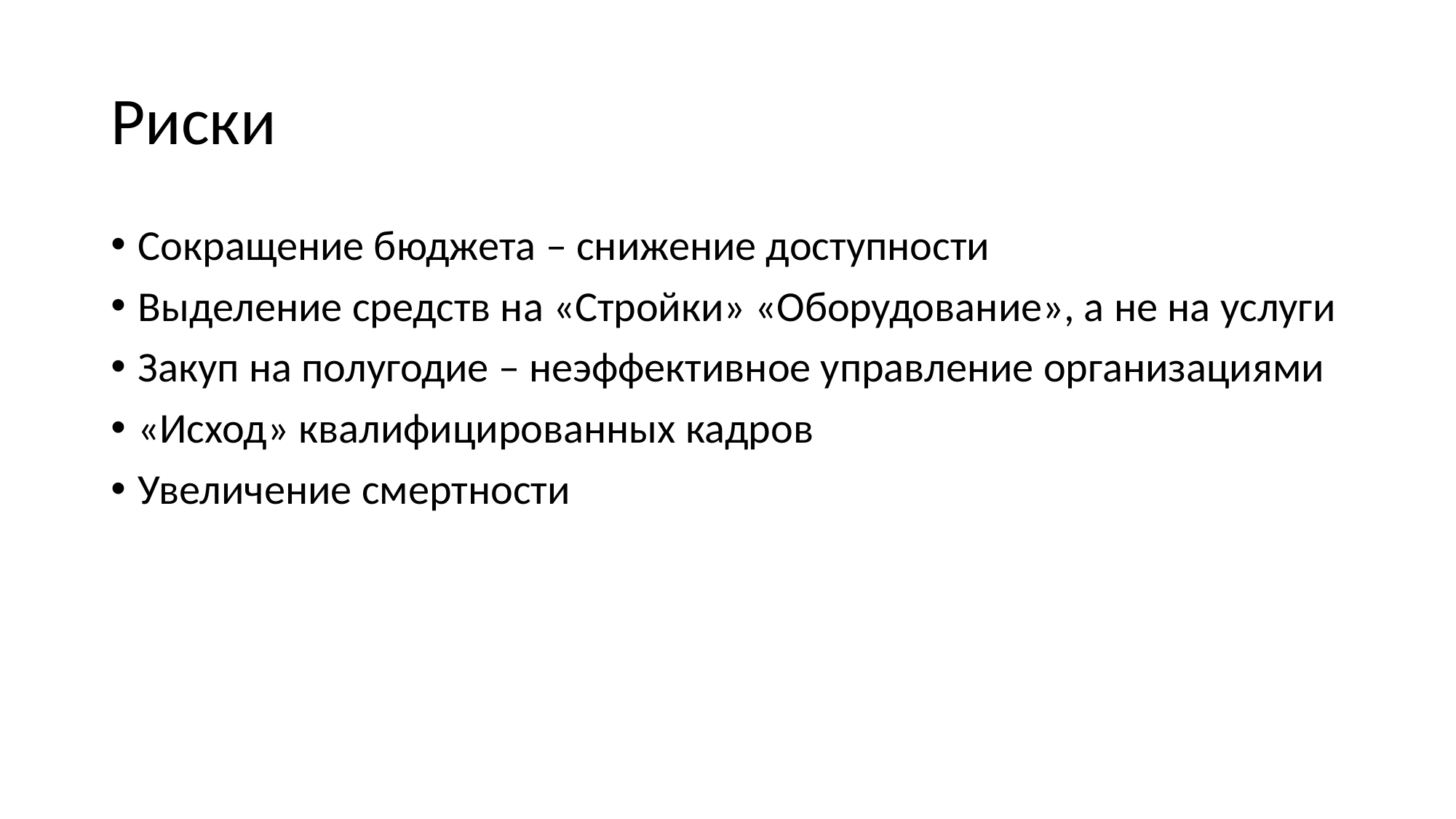

# Риски
Сокращение бюджета – снижение доступности
Выделение средств на «Стройки» «Оборудование», а не на услуги
Закуп на полугодие – неэффективное управление организациями
«Исход» квалифицированных кадров
Увеличение смертности